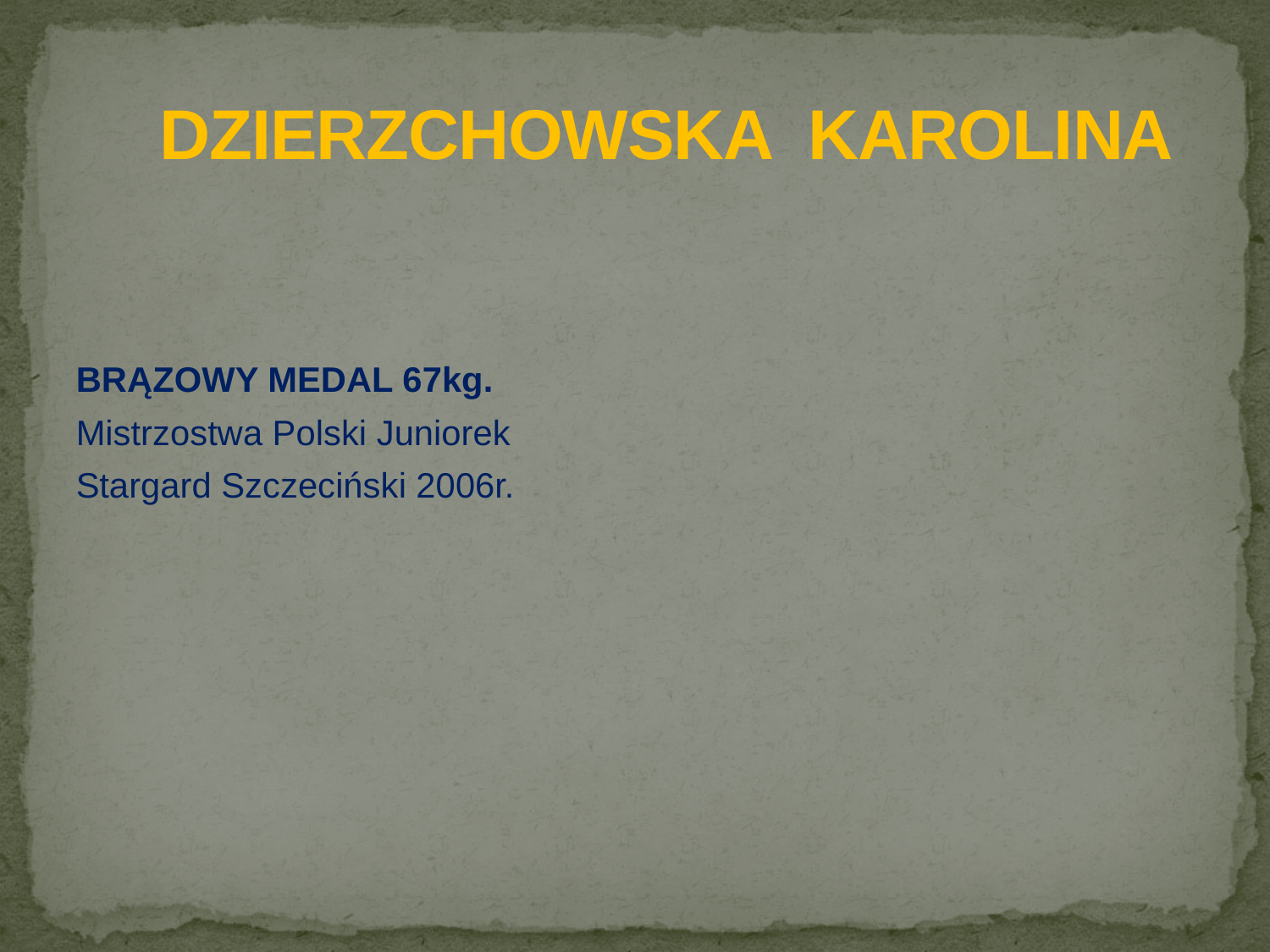

# DZIERZCHOWSKA  KAROLINA

BRĄZOWY MEDAL 67kg.
Mistrzostwa Polski Juniorek
Stargard Szczeciński 2006r.